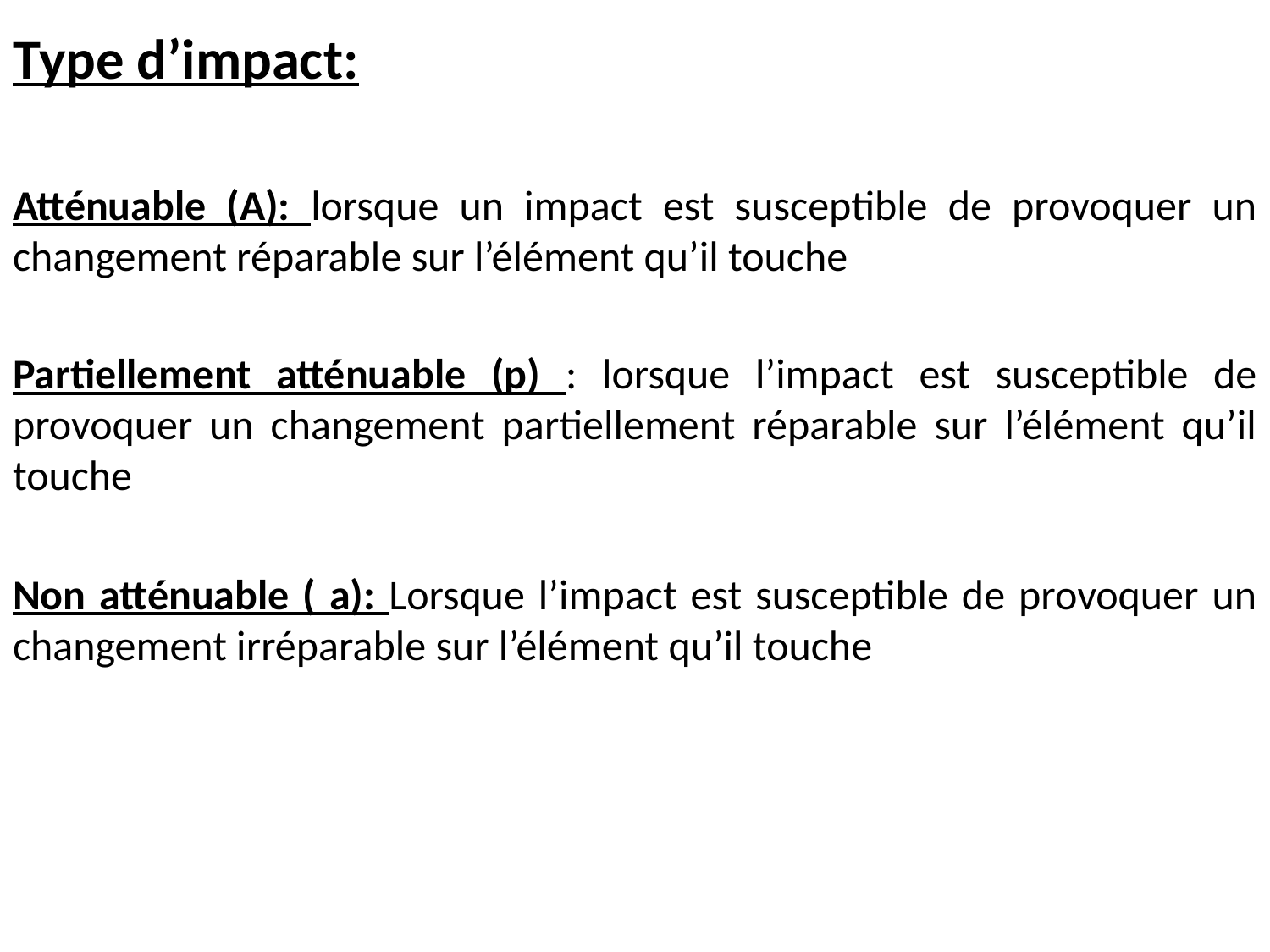

Type d’impact:

Atténuable (A): lorsque un impact est susceptible de provoquer un changement réparable sur l’élément qu’il touche

Partiellement atténuable (p) : lorsque l’impact est susceptible de provoquer un changement partiellement réparable sur l’élément qu’il touche

Non atténuable ( a): Lorsque l’impact est susceptible de provoquer un changement irréparable sur l’élément qu’il touche